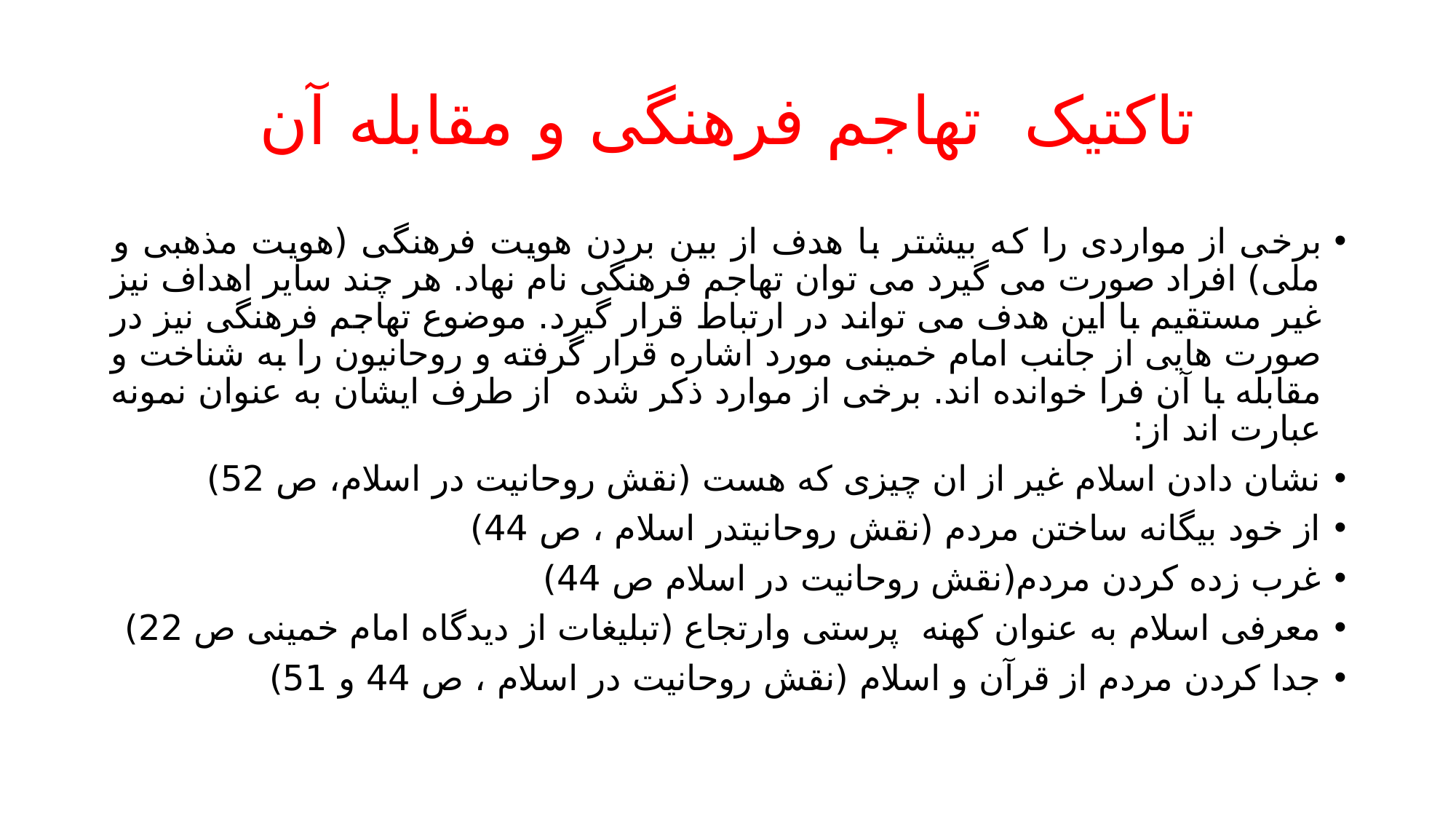

# تاکتیک  تهاجم فرهنگی و مقابله آن
برخی از مواردی را که بیشتر با هدف از بین بردن هویت فرهنگی (هویت مذهبی و ملی) افراد صورت می گیرد می توان تهاجم فرهنگی نام نهاد. هر چند سایر اهداف نیز غیر مستقیم با این هدف می تواند در ارتباط قرار گیرد. موضوع تهاجم فرهنگی نیز در صورت هایی از جانب امام خمینی مورد اشاره قرار گرفته و روحانیون را به شناخت و مقابله با آن فرا خوانده اند. برخی از موارد ذکر شده  از طرف ایشان به عنوان نمونه عبارت اند از:
نشان دادن اسلام غیر از ان چیزی که هست (نقش روحانیت در اسلام، ص 52)
از خود بیگانه ساختن مردم (نقش روحانیتدر اسلام ، ص 44)
غرب زده کردن مردم(نقش روحانیت در اسلام ص 44)
معرفی اسلام به عنوان کهنه  پرستی وارتجاع (تبلیغات از دیدگاه امام خمینی ص 22)
جدا کردن مردم از قرآن و اسلام (نقش روحانیت در اسلام ، ص 44 و 51)